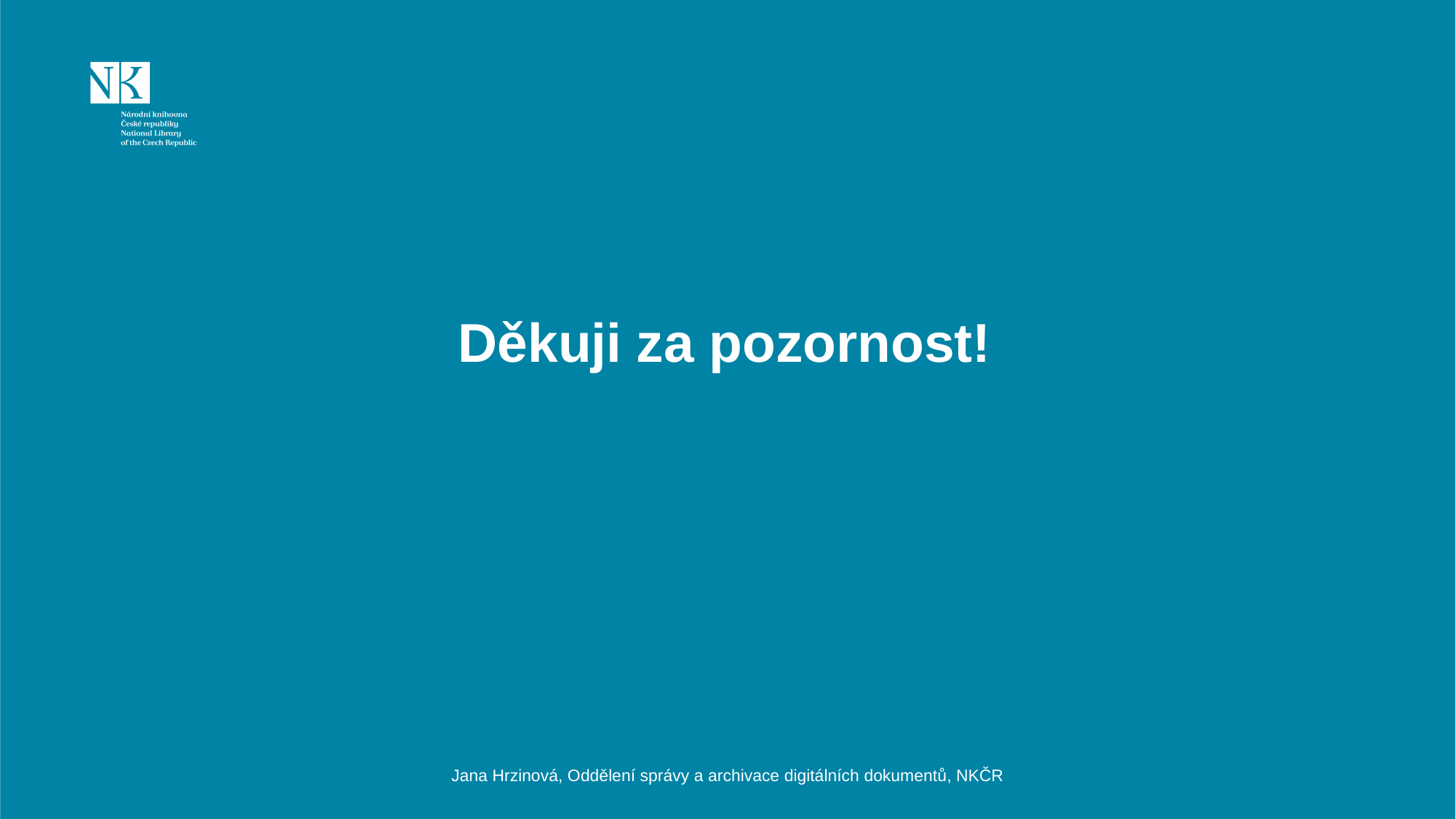

Děkuji za pozornost!

Jana Hrzinová, Oddělení správy a archivace digitálních dokumentů, NKČR